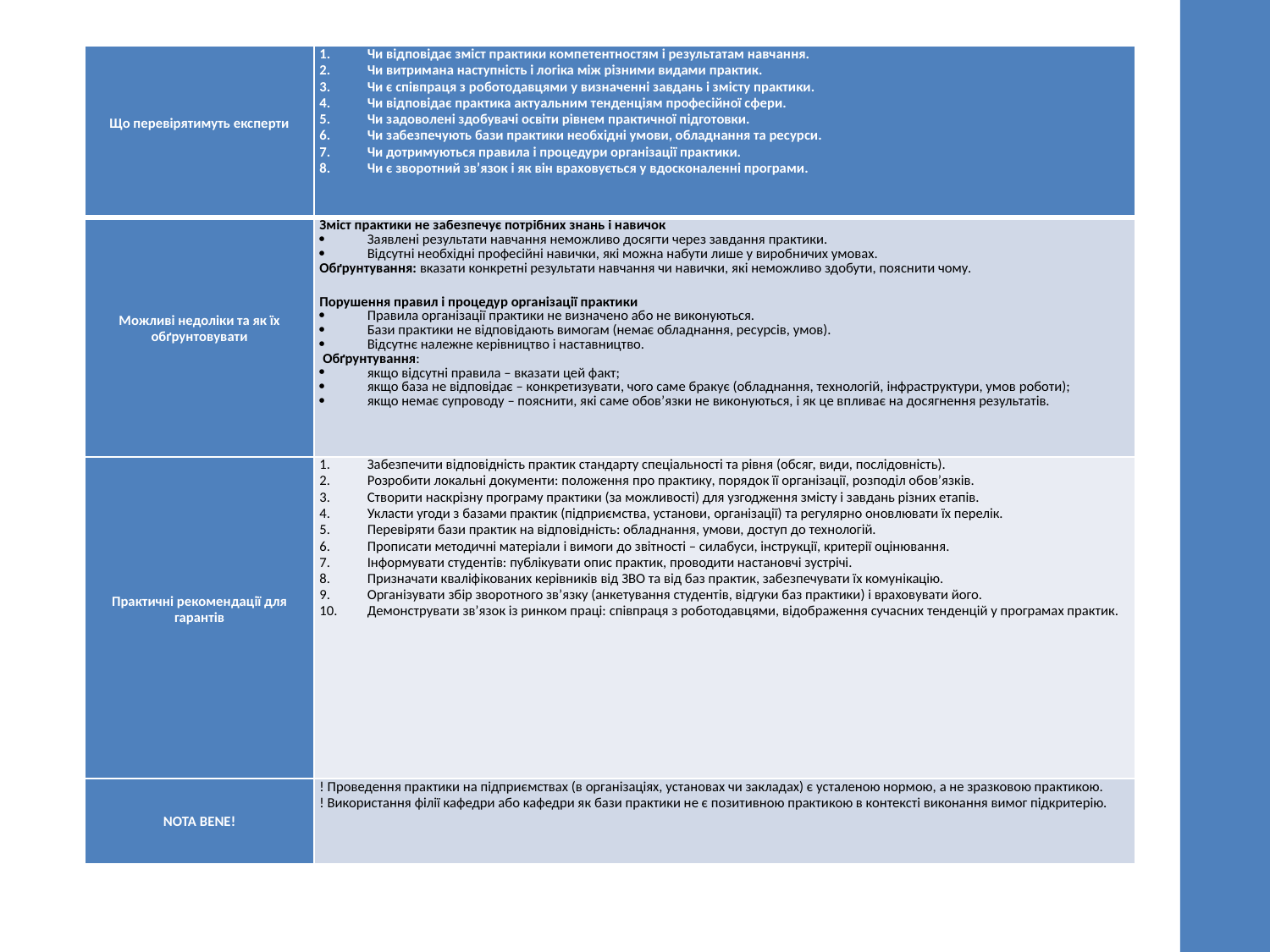

| Що перевірятимуть експерти | Чи відповідає зміст практики компетентностям і результатам навчання. Чи витримана наступність і логіка між різними видами практик. Чи є співпраця з роботодавцями у визначенні завдань і змісту практики. Чи відповідає практика актуальним тенденціям професійної сфери. Чи задоволені здобувачі освіти рівнем практичної підготовки. Чи забезпечують бази практики необхідні умови, обладнання та ресурси. Чи дотримуються правила і процедури організації практики. Чи є зворотний зв’язок і як він враховується у вдосконаленні програми. |
| --- | --- |
| Можливі недоліки та як їх обґрунтовувати | Зміст практики не забезпечує потрібних знань і навичок Заявлені результати навчання неможливо досягти через завдання практики. Відсутні необхідні професійні навички, які можна набути лише у виробничих умовах. Обґрунтування: вказати конкретні результати навчання чи навички, які неможливо здобути, пояснити чому. Порушення правил і процедур організації практики Правила організації практики не визначено або не виконуються. Бази практики не відповідають вимогам (немає обладнання, ресурсів, умов). Відсутнє належне керівництво і наставництво. Обґрунтування: якщо відсутні правила – вказати цей факт; якщо база не відповідає – конкретизувати, чого саме бракує (обладнання, технологій, інфраструктури, умов роботи); якщо немає супроводу – пояснити, які саме обов’язки не виконуються, і як це впливає на досягнення результатів. |
| Практичні рекомендації для гарантів | Забезпечити відповідність практик стандарту спеціальності та рівня (обсяг, види, послідовність). Розробити локальні документи: положення про практику, порядок її організації, розподіл обов’язків. Створити наскрізну програму практики (за можливості) для узгодження змісту і завдань різних етапів. Укласти угоди з базами практик (підприємства, установи, організації) та регулярно оновлювати їх перелік. Перевіряти бази практик на відповідність: обладнання, умови, доступ до технологій. Прописати методичні матеріали і вимоги до звітності – силабуси, інструкції, критерії оцінювання. Інформувати студентів: публікувати опис практик, проводити настановчі зустрічі. Призначати кваліфікованих керівників від ЗВО та від баз практик, забезпечувати їх комунікацію. Організувати збір зворотного зв’язку (анкетування студентів, відгуки баз практики) і враховувати його. Демонструвати зв’язок із ринком праці: співпраця з роботодавцями, відображення сучасних тенденцій у програмах практик. |
| NOTA BENE! | ! Проведення практики на підприємствах (в організаціях, установах чи закладах) є усталеною нормою, а не зразковою практикою. ! Використання філії кафедри або кафедри як бази практики не є позитивною практикою в контексті виконання вимог підкритерію. |